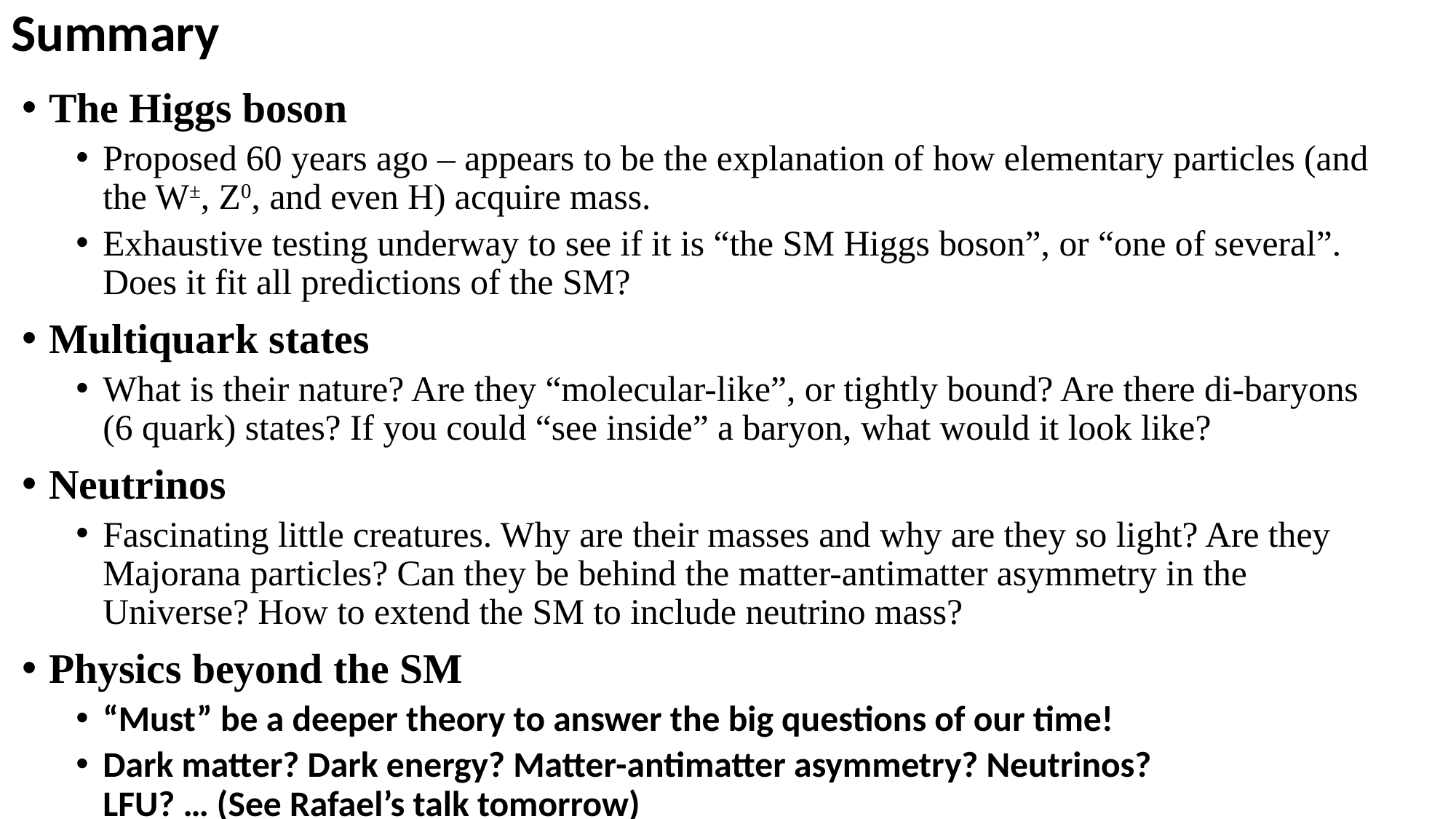

# Summary
The Higgs boson
Proposed 60 years ago – appears to be the explanation of how elementary particles (and the W±, Z0, and even H) acquire mass.
Exhaustive testing underway to see if it is “the SM Higgs boson”, or “one of several”. Does it fit all predictions of the SM?
Multiquark states
What is their nature? Are they “molecular-like”, or tightly bound? Are there di-baryons (6 quark) states? If you could “see inside” a baryon, what would it look like?
Neutrinos
Fascinating little creatures. Why are their masses and why are they so light? Are they Majorana particles? Can they be behind the matter-antimatter asymmetry in the Universe? How to extend the SM to include neutrino mass?
Physics beyond the SM
“Must” be a deeper theory to answer the big questions of our time!
Dark matter? Dark energy? Matter-antimatter asymmetry? Neutrinos?
LFU? … (See Rafael’s talk tomorrow)